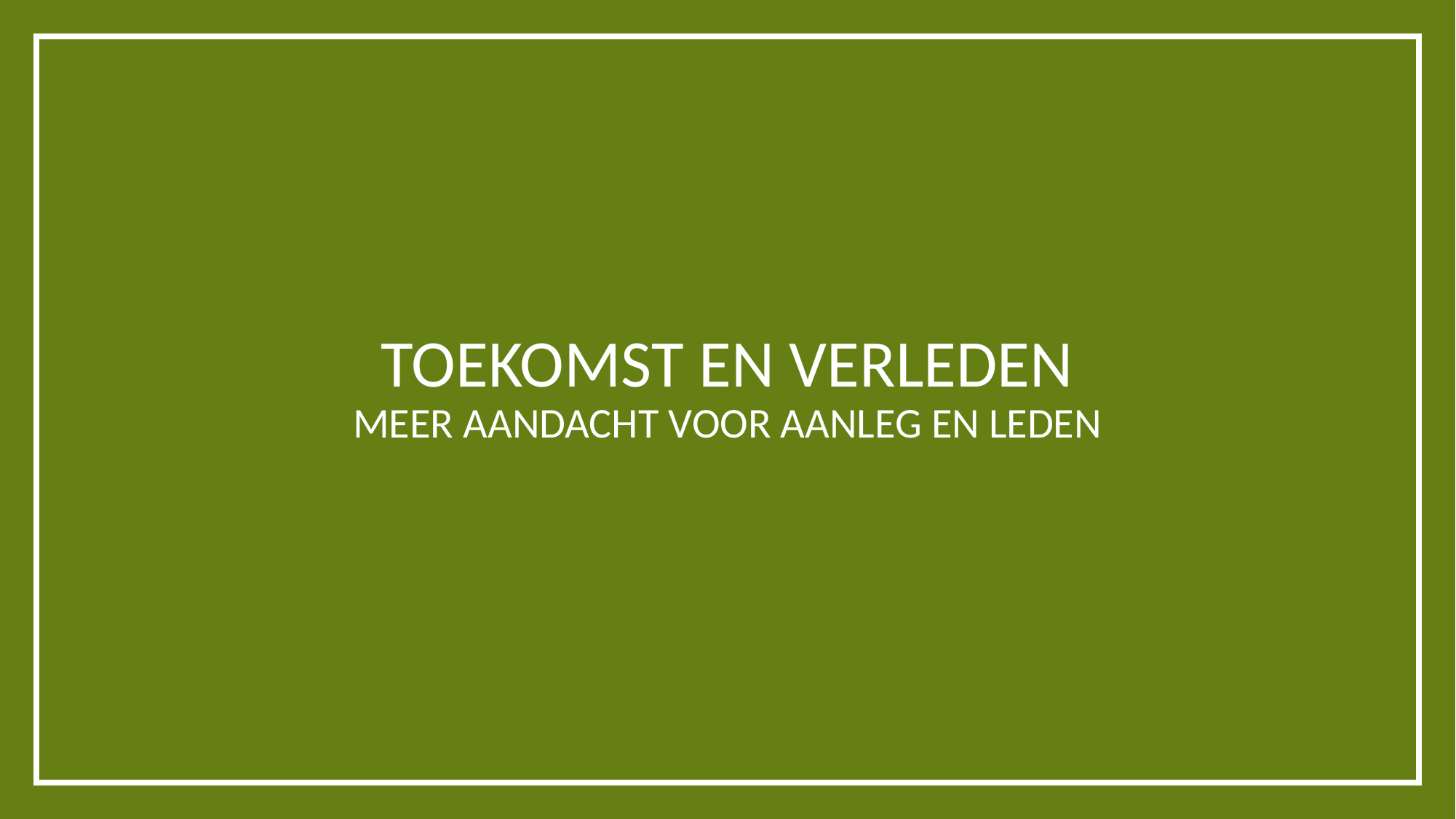

# TOEKOMST en Verleden meer aandacht voor aanleg en leden